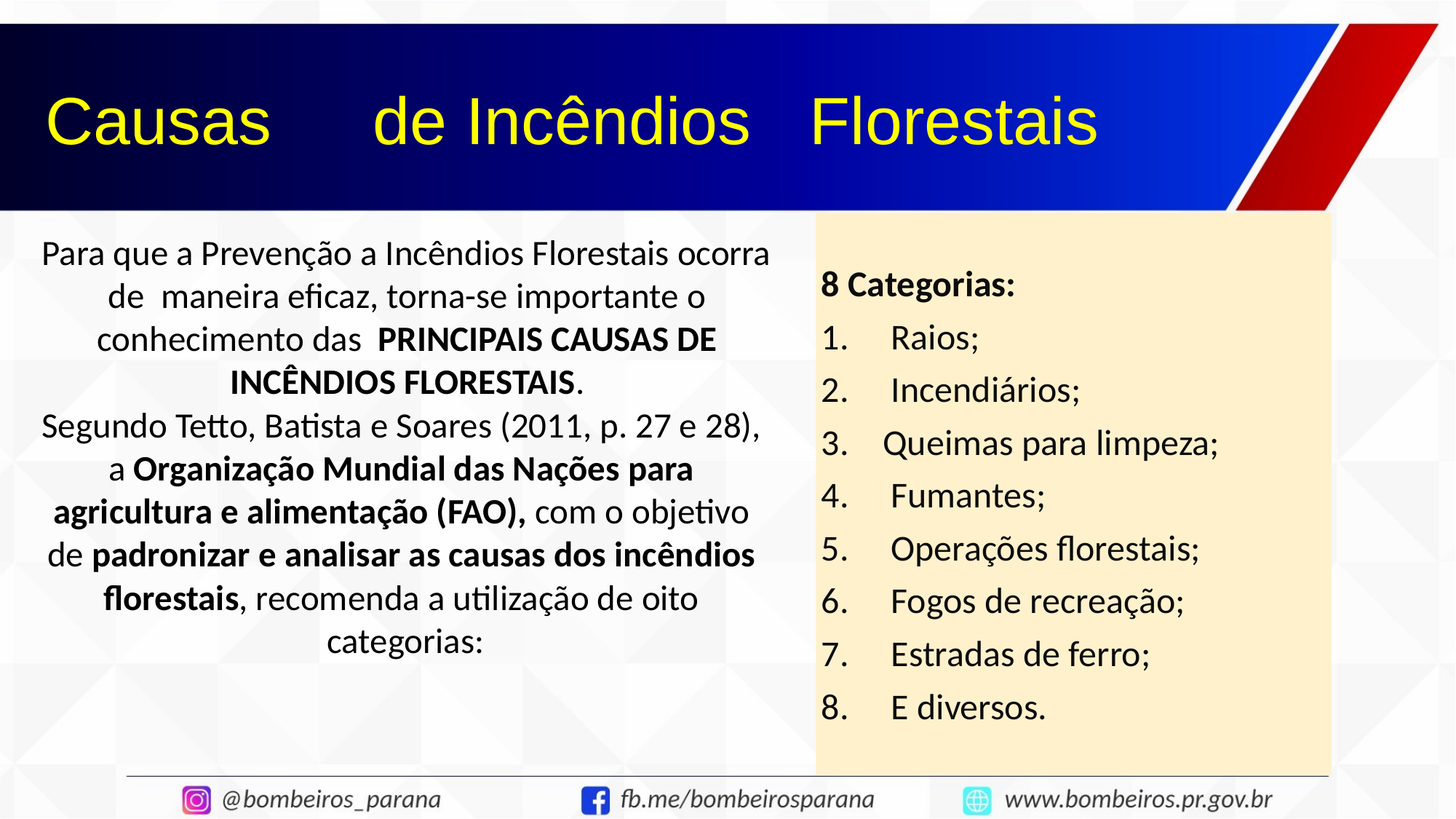

# Causas	de Incêndios	Florestais

Para que a Prevenção a Incêndios Florestais ocorra de  maneira eficaz, torna-se importante o conhecimento das  PRINCIPAIS CAUSAS DE INCÊNDIOS FLORESTAIS.
Segundo Tetto, Batista e Soares (2011, p. 27 e 28),  a Organização Mundial das Nações para  agricultura e alimentação (FAO), com o objetivo  de padronizar e analisar as causas dos incêndios  florestais, recomenda a utilização de oito  categorias:
8 Categorias:
Raios;
Incendiários;
Queimas para limpeza;
Fumantes;
Operações florestais;
Fogos de recreação;
Estradas de ferro;
E diversos.